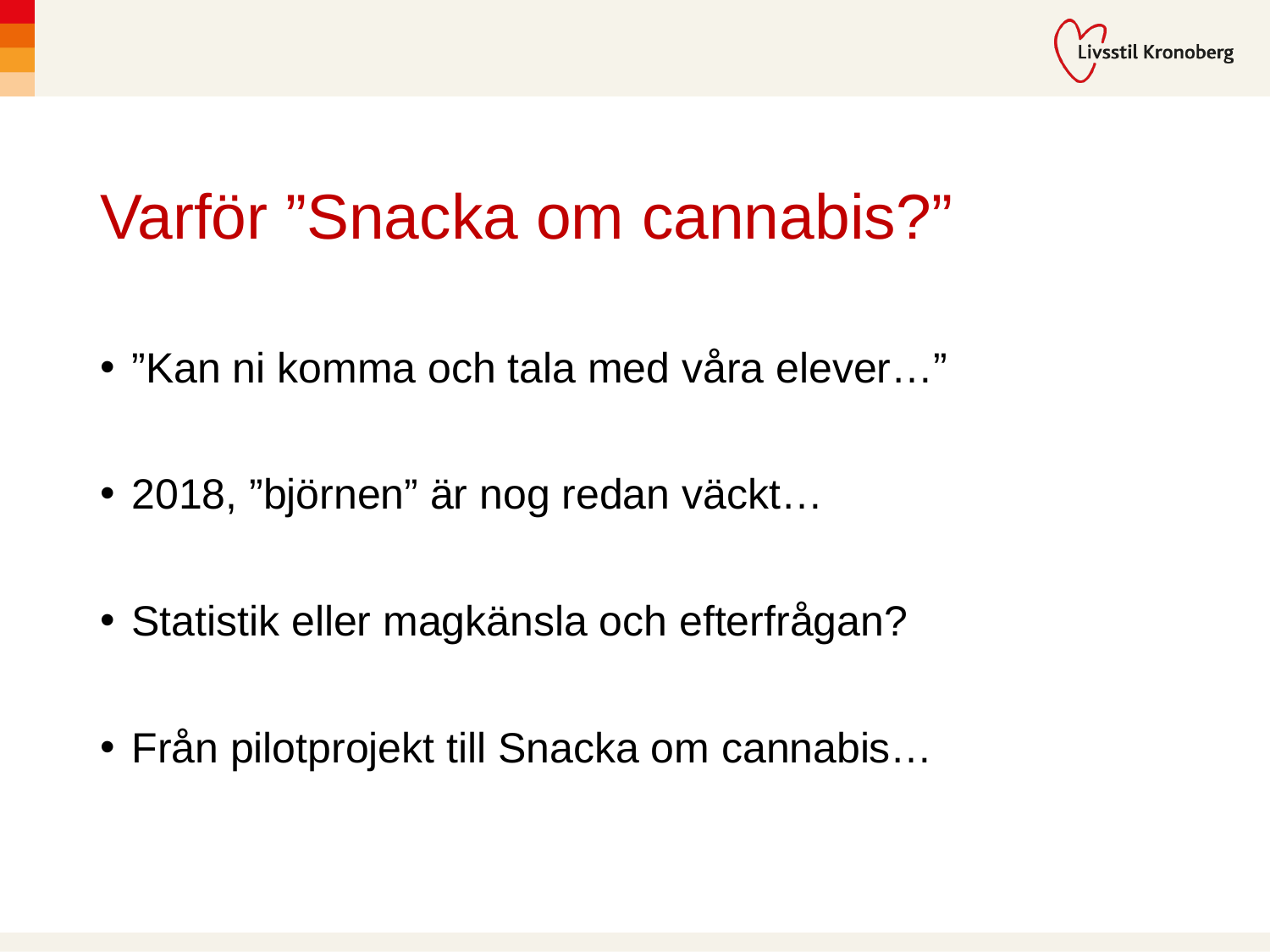

# Varför ”Snacka om cannabis?”
”Kan ni komma och tala med våra elever…”

2018, ”björnen” är nog redan väckt…

Statistik eller magkänsla och efterfrågan?

Från pilotprojekt till Snacka om cannabis…